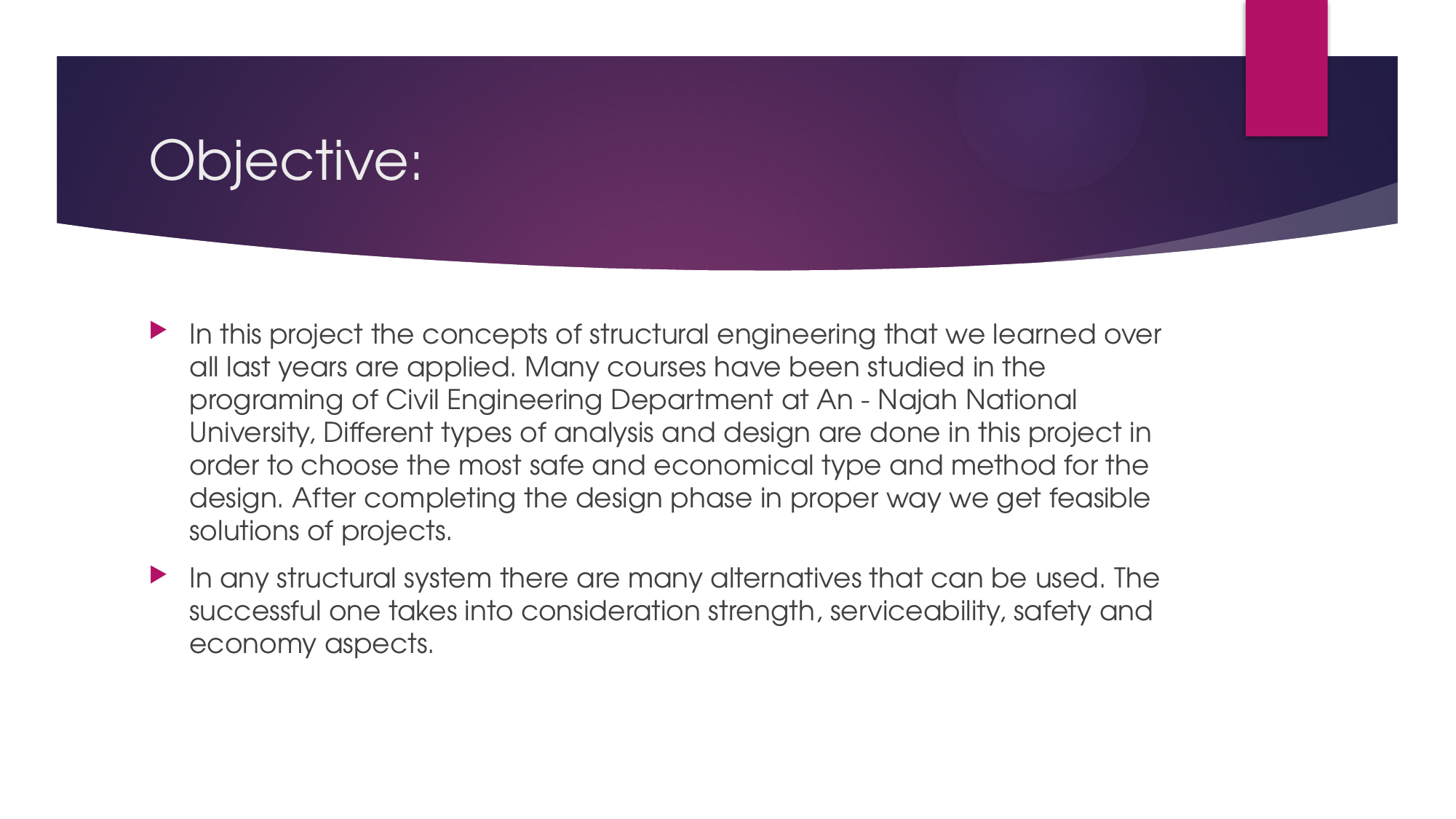

# Objective:
In this project the concepts of structural engineering that we learned over all last years are applied. Many courses have been studied in the programing of Civil Engineering Department at An - Najah National University, Different types of analysis and design are done in this project in order to choose the most safe and economical type and method for the design. After completing the design phase in proper way we get feasible solutions of projects.
In any structural system there are many alternatives that can be used. The successful one takes into consideration strength, serviceability, safety and economy aspects.